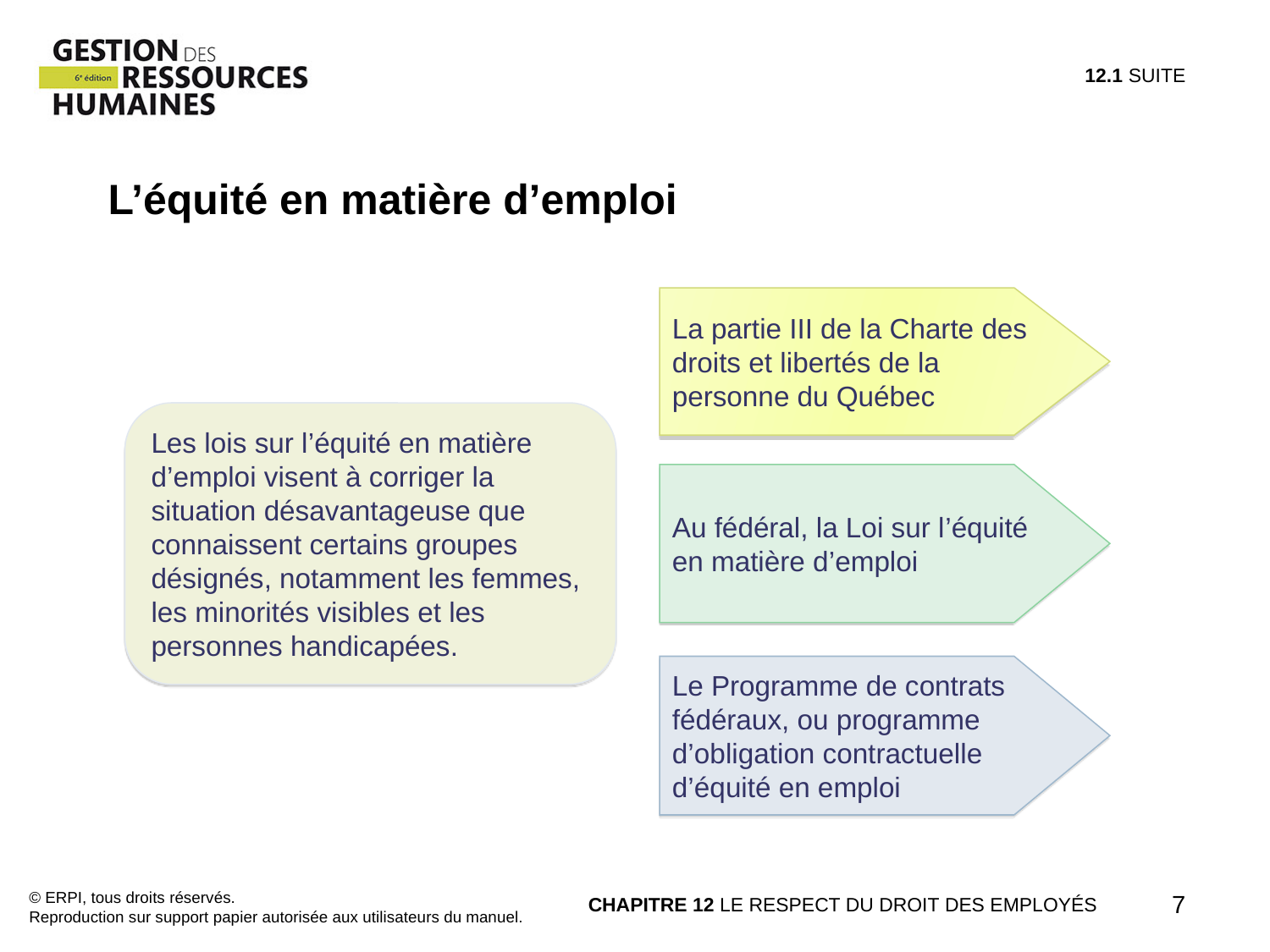

12.1 SUITE
L’équité en matière d’emploi
La partie III de la Charte des droits et libertés de la personne du Québec
Les lois sur l’équité en matière d’emploi visent à corriger la situation désavantageuse que connaissent certains groupes désignés, notamment les femmes, les minorités visibles et les personnes handicapées.
Au fédéral, la Loi sur l’équité en matière d’emploi
Le Programme de contrats fédéraux, ou programme d’obligation contractuelle d’équité en emploi
© ERPI, tous droits réservés.
Reproduction sur support papier autorisée aux utilisateurs du manuel.
CHAPITRE 12 LE RESPECT DU DROIT DES EMPLOYÉS
7